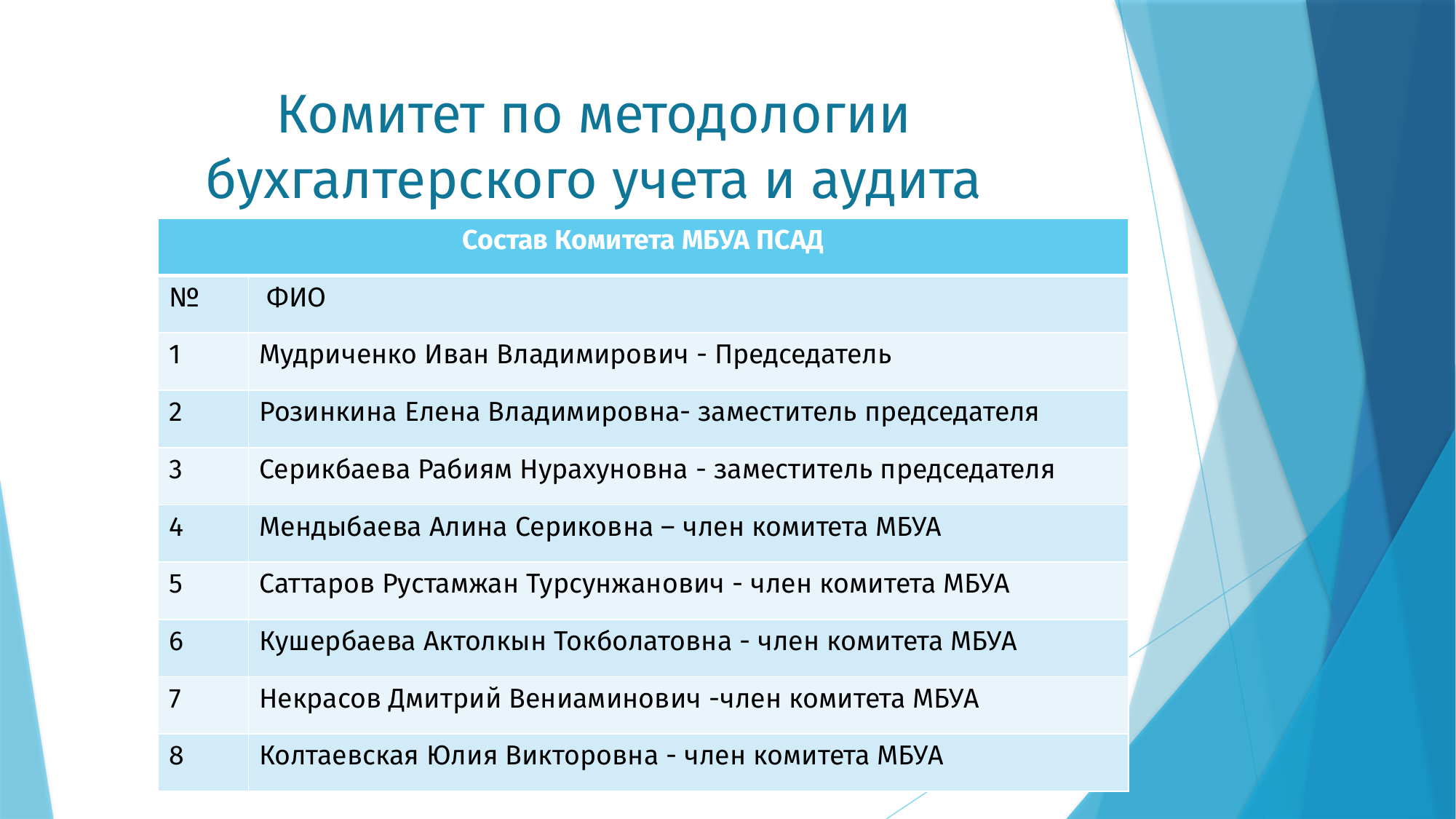

# Комитет по методологии бухгалтерского учета и аудита
| Состав Комитета МБУА ПСАД |  |
| --- | --- |
| № | ФИО |
| 1 | Мудриченко Иван Владимирович - Председатель |
| 2 | Розинкина Елена Владимировна- заместитель председателя |
| 3 | Серикбаева Рабиям Нурахуновна - заместитель председателя |
| 4 | Мендыбаева Алина Сериковна – член комитета МБУА |
| 5 | Саттаров Рустамжан Турсунжанович - член комитета МБУА |
| 6 | Кушербаева Актолкын Токболатовна - член комитета МБУА |
| 7 | Некрасов Дмитрий Вениаминович -член комитета МБУА |
| 8 | Колтаевская Юлия Викторовна - член комитета МБУА |